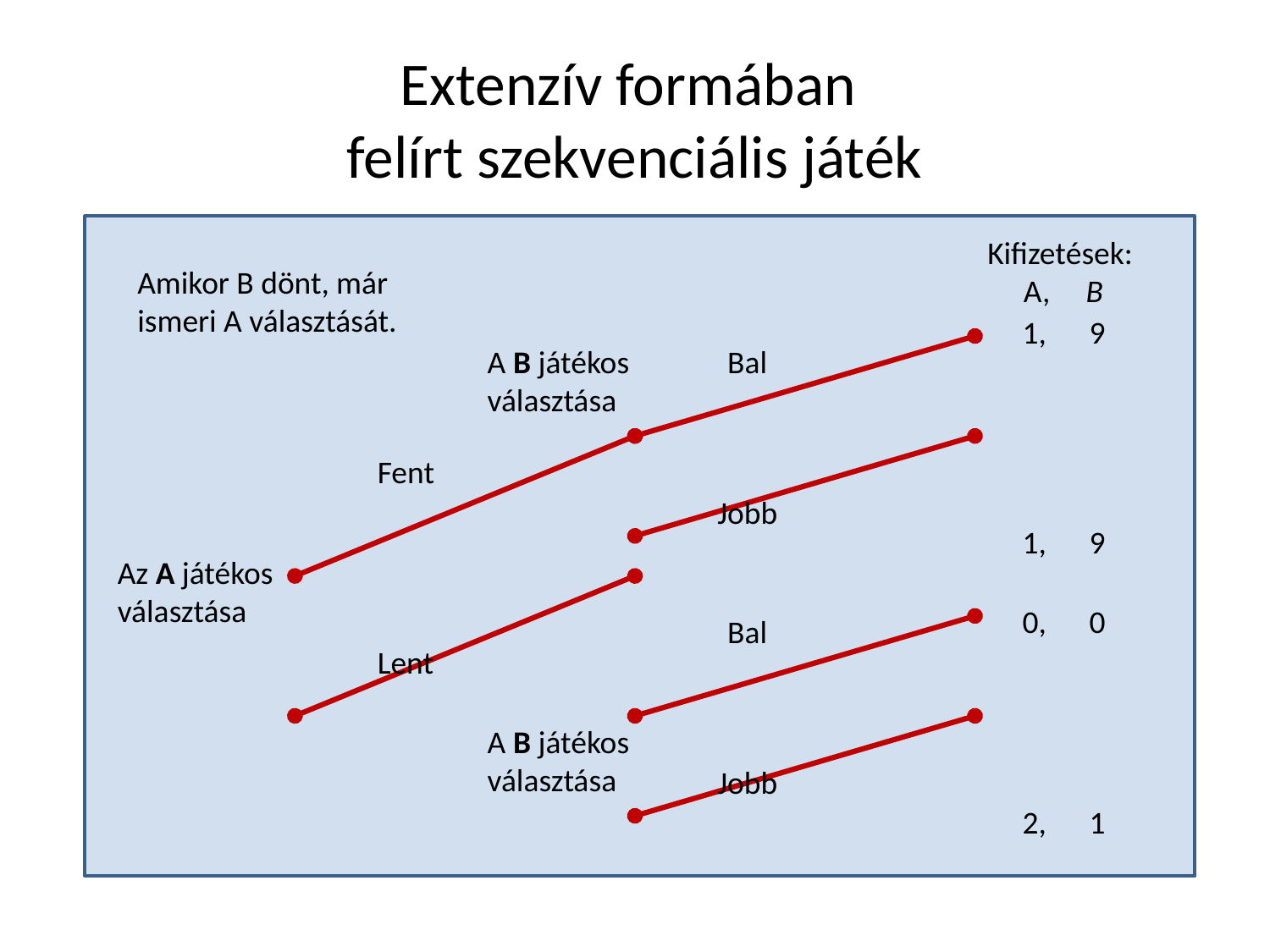

# Extenzív formában felírt szekvenciális játék

Kifizetések:
     A,     B
Amikor B dönt, már ismeri A választását.
1,      9
A B játékos választása
Bal
Fent
Jobb
1,      9
Az A játékos választása
0,      0
Bal
Lent
A B játékos választása
Jobb
2,      1